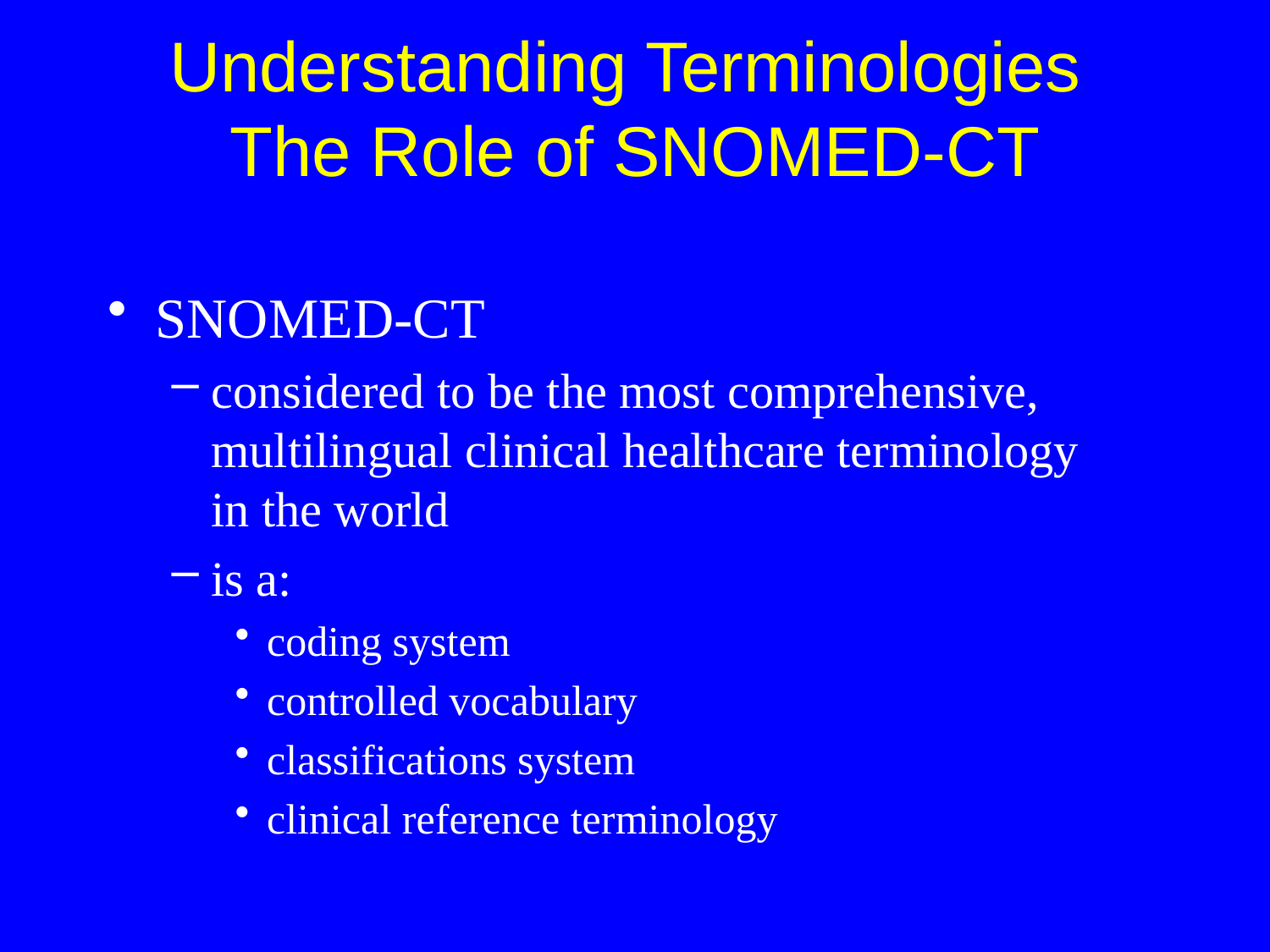

SNOMED-CT
considered to be the most comprehensive, multilingual clinical healthcare terminology
in the world
is a:
coding system
controlled vocabulary
classifications system
clinical reference terminology
Understanding Terminologies
The Role of SNOMED-CT